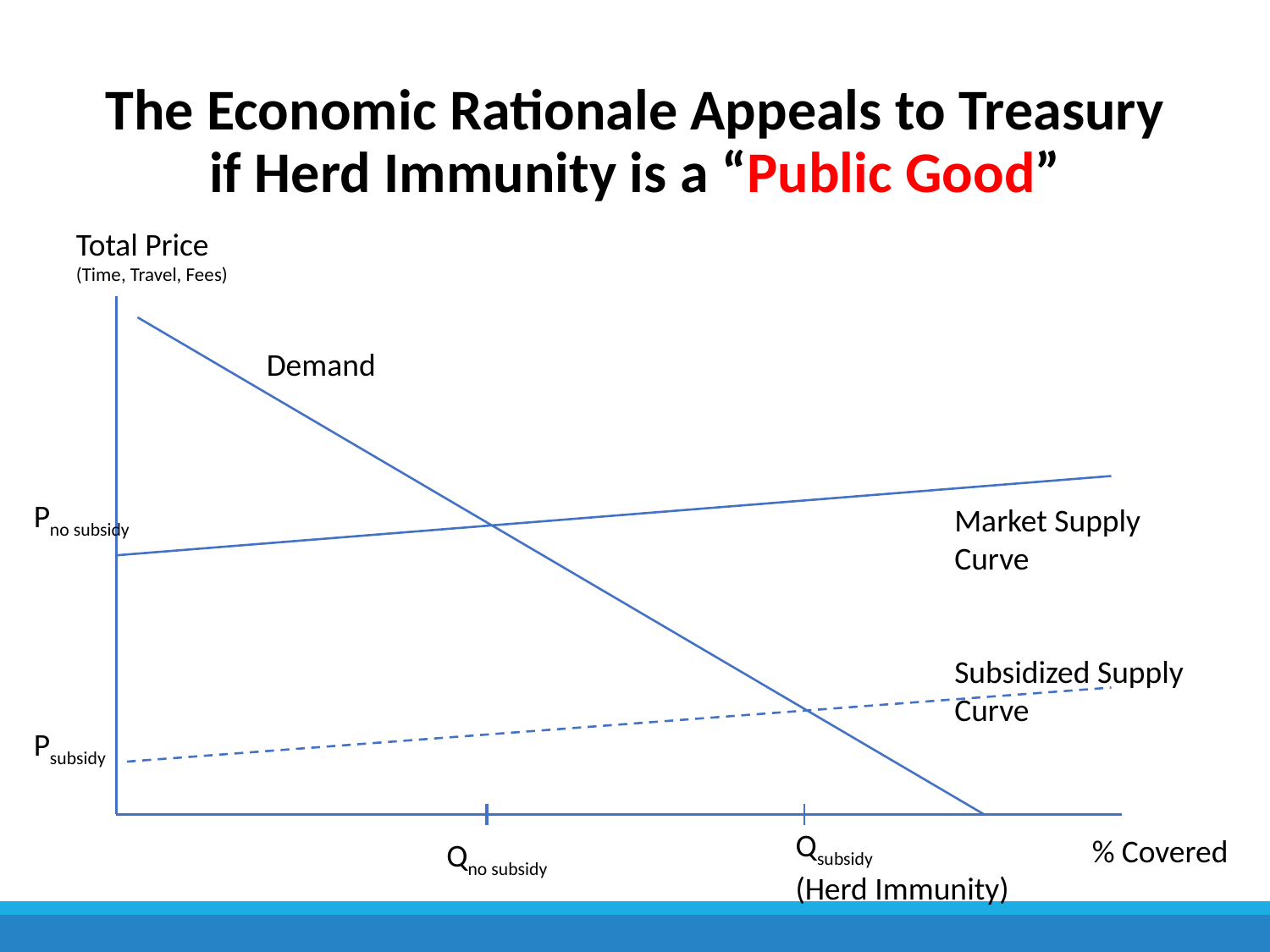

# The Economic Rationale Appeals to Treasury if Herd Immunity is a “Public Good”
Total Price
(Time, Travel, Fees)
Demand
Pno subsidy
Market Supply Curve
Subsidized Supply Curve
Psubsidy
Qsubsidy
(Herd Immunity)
% Covered
Qno subsidy